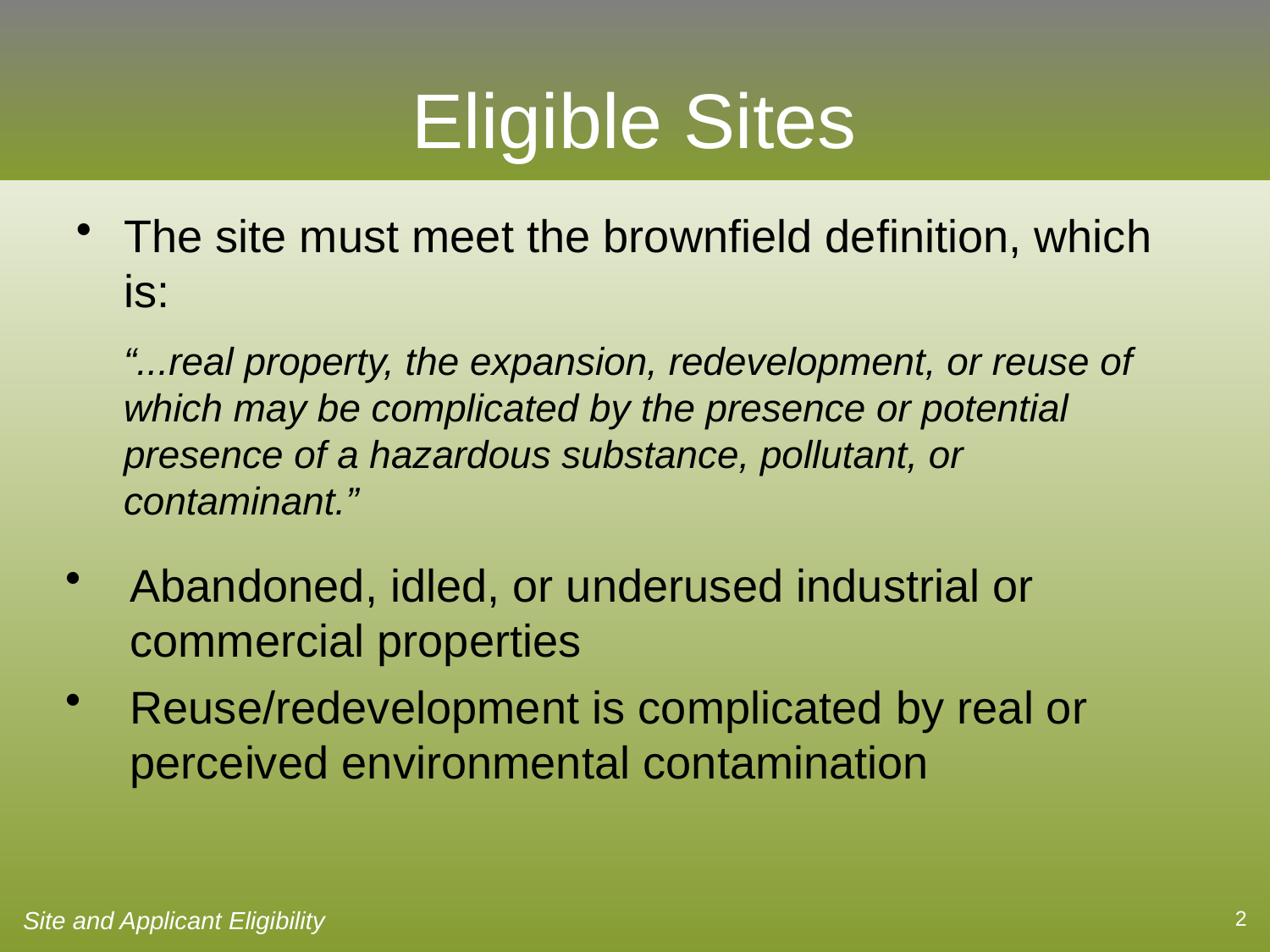

# Eligible Sites
The site must meet the brownfield definition, which is:
	“...real property, the expansion, redevelopment, or reuse of which may be complicated by the presence or potential presence of a hazardous substance, pollutant, or contaminant.”

Abandoned, idled, or underused industrial or commercial properties
Reuse/redevelopment is complicated by real or perceived environmental contamination
Site and Applicant Eligibility